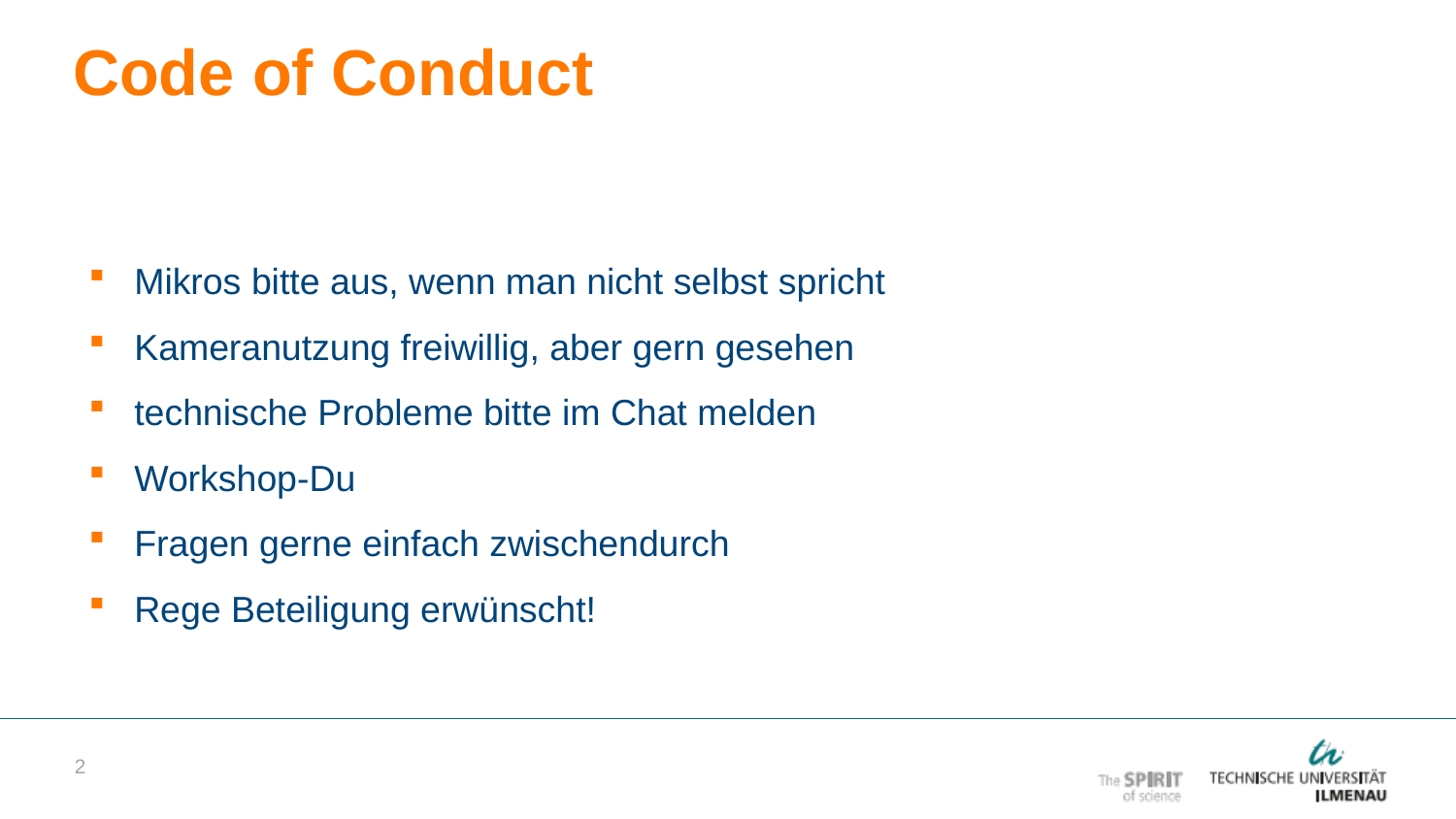

# Code of Conduct
Mikros bitte aus, wenn man nicht selbst spricht
Kameranutzung freiwillig, aber gern gesehen
technische Probleme bitte im Chat melden
Workshop-Du
Fragen gerne einfach zwischendurch
Rege Beteiligung erwünscht!
2